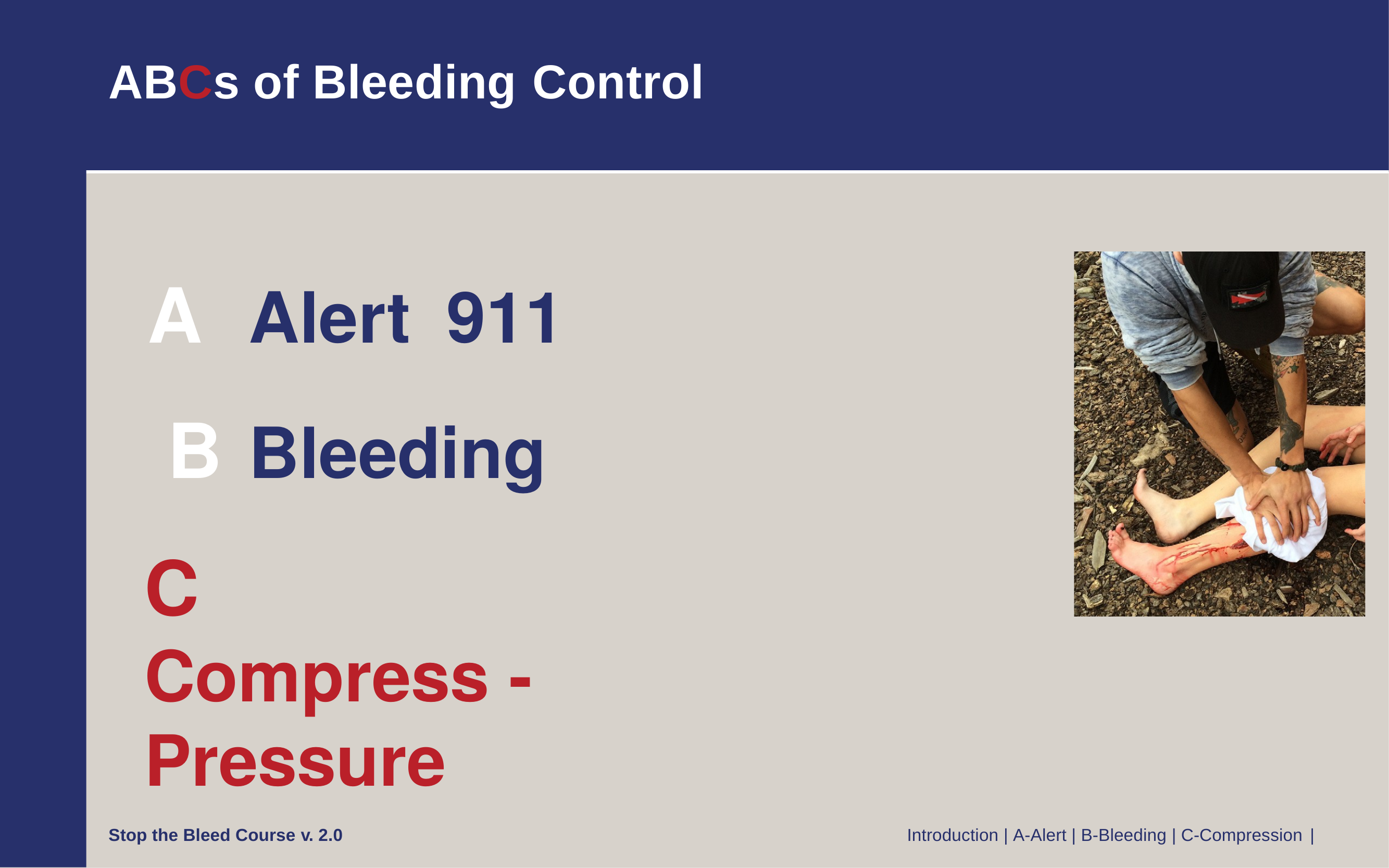

# ABCs of Bleeding Control

A	Alert	911  B	Bleeding
C	Compress - Pressure

Stop the Bleed Course v. 2.0
Introduction | A-Alert | B-Bleeding | C-Compression |